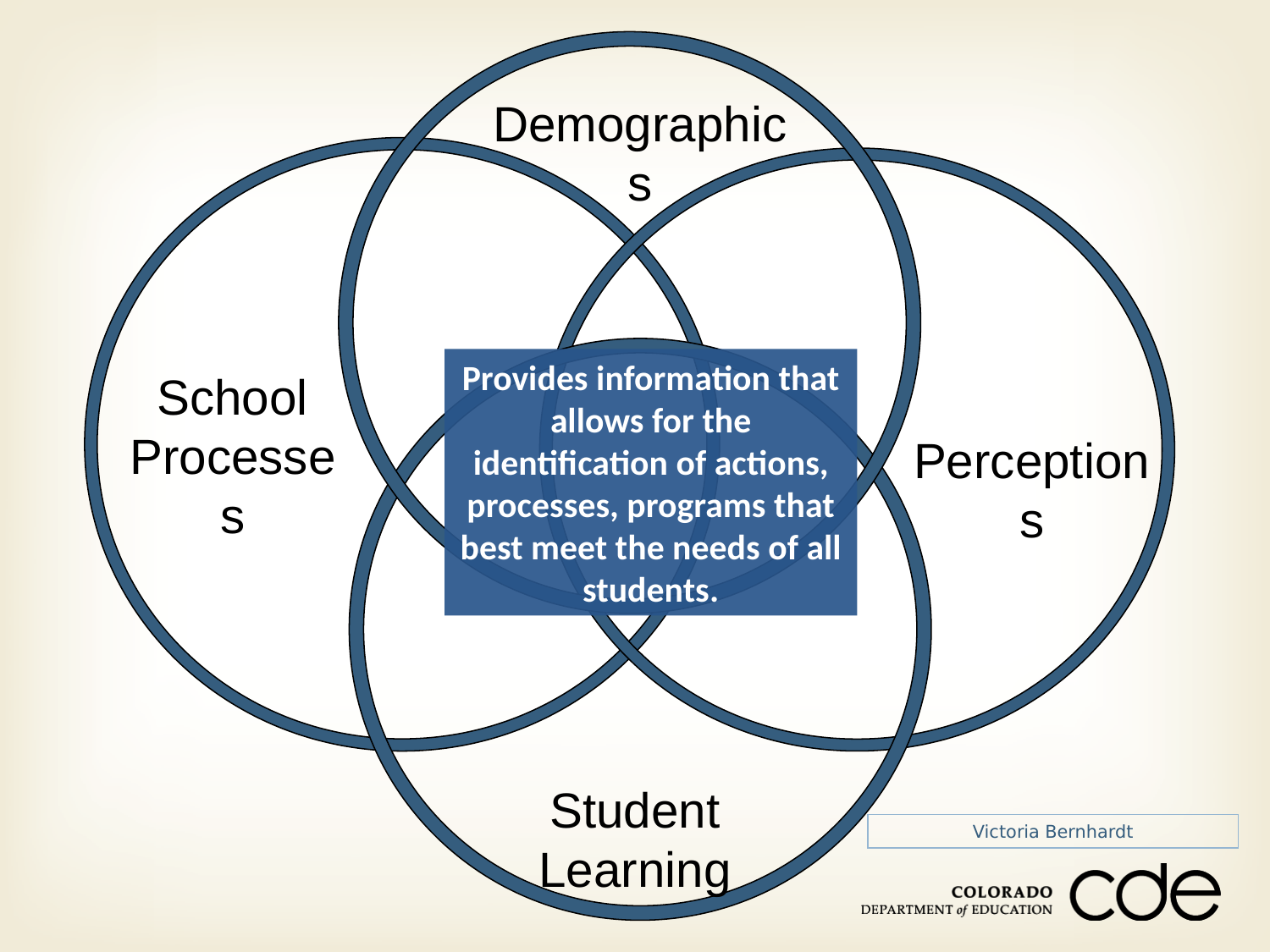

Demographics

Provides information that allows for the identification of actions, processes, programs that best meet the needs of all students.
School Processes
Perceptions
Student Learning
Victoria Bernhardt